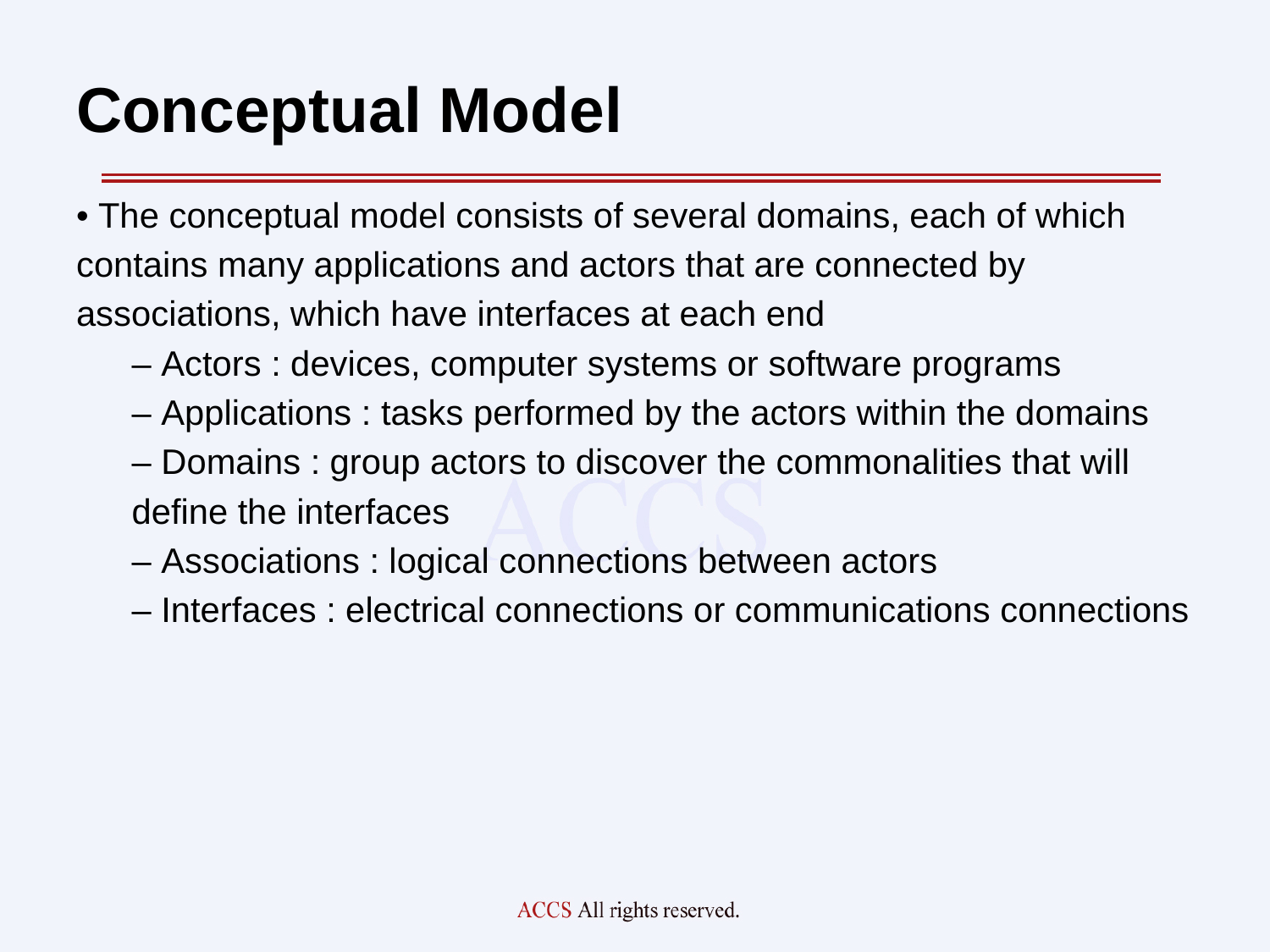

# Conceptual Model
• The conceptual model consists of several domains, each of which
contains many applications and actors that are connected by
associations, which have interfaces at each end
– Actors : devices, computer systems or software programs
– Applications : tasks performed by the actors within the domains
– Domains : group actors to discover the commonalities that will
define the interfaces
– Associations : logical connections between actors
– Interfaces : electrical connections or communications connections